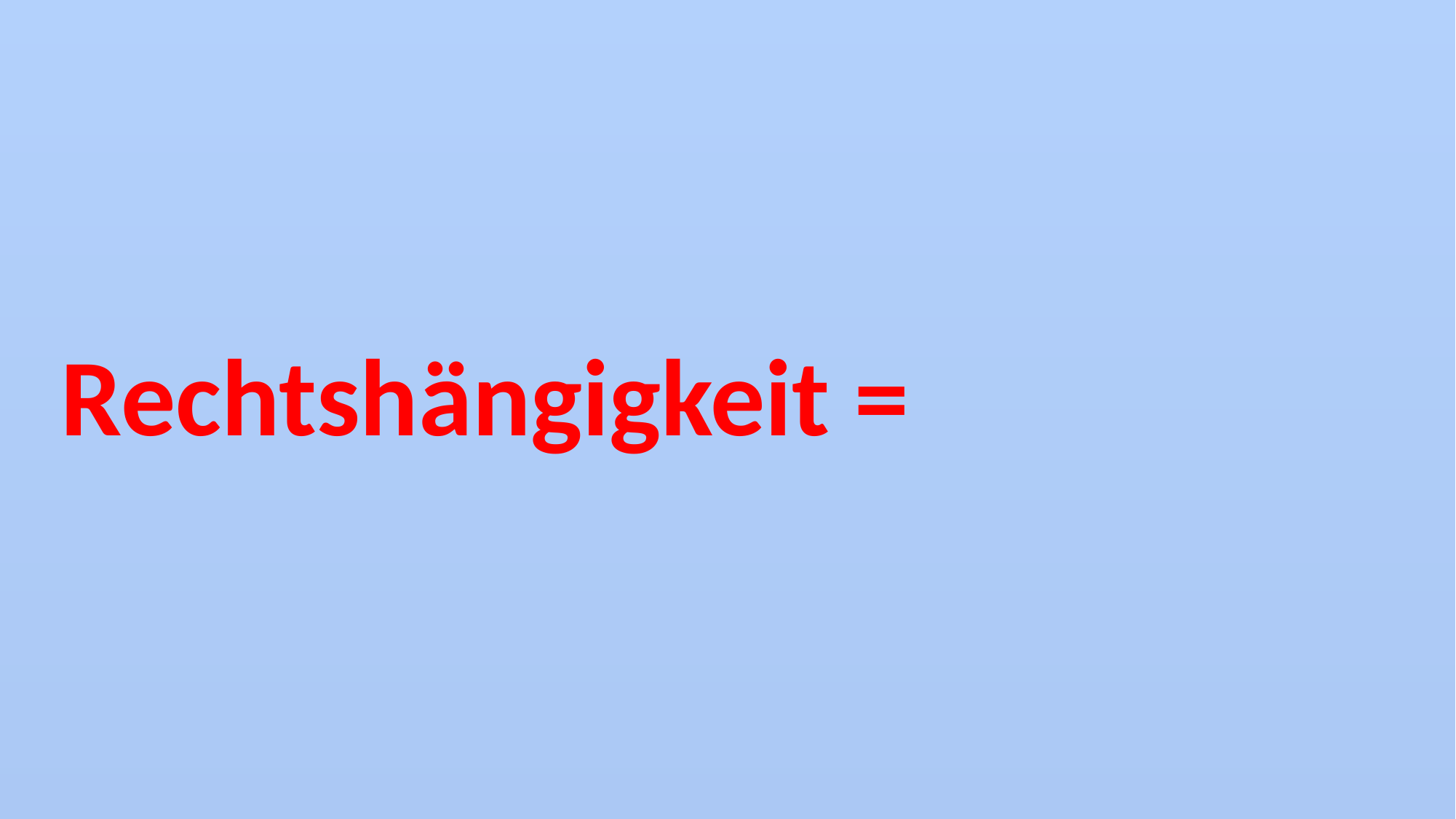

| Rechtshängigkeit = |  |
| --- | --- |